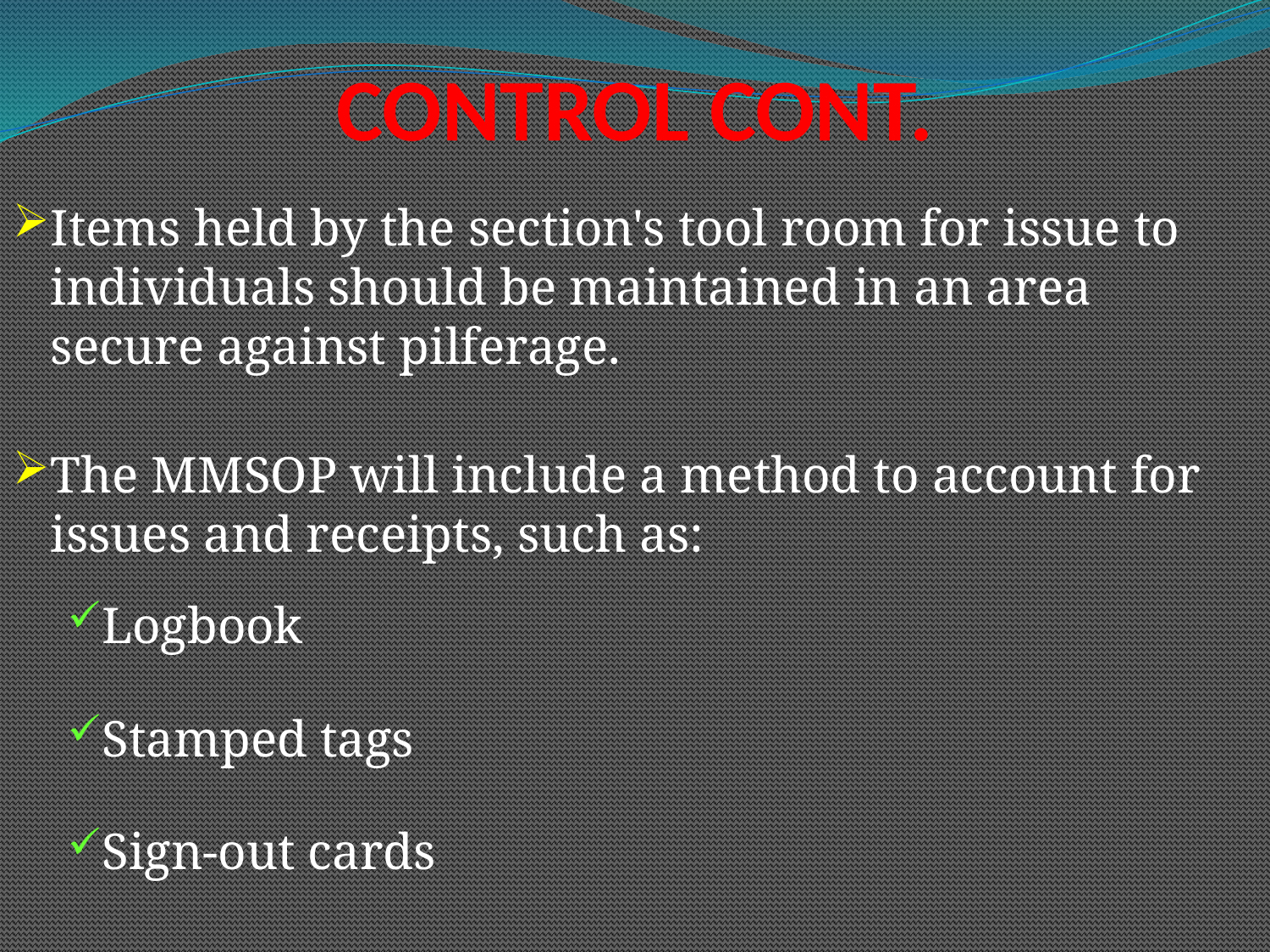

# CONTROL CONT.
Items held by the section's tool room for issue to individuals should be maintained in an area secure against pilferage.

The MMSOP will include a method to account for issues and receipts, such as:

Logbook

Stamped tags

Sign-out cards